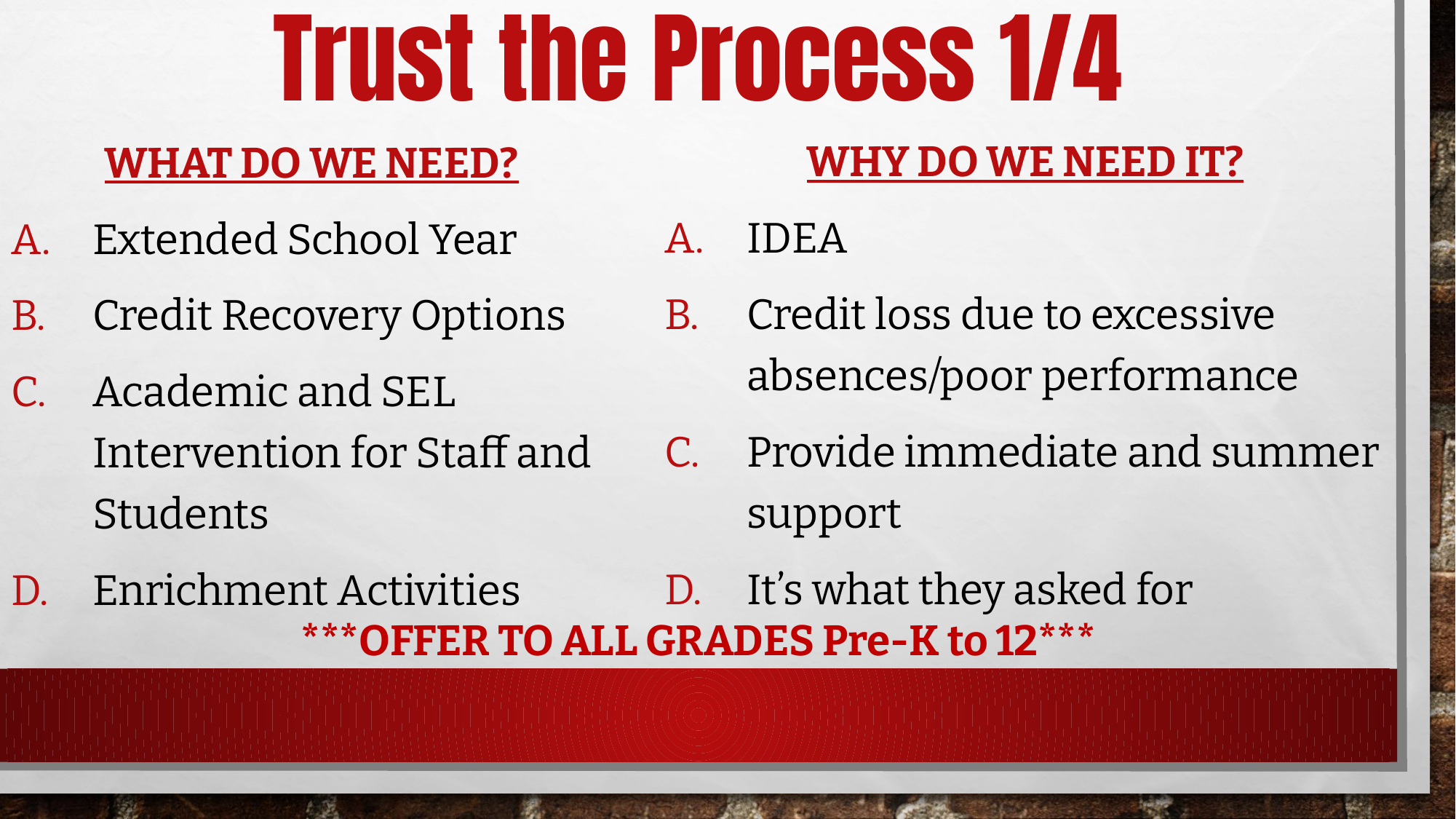

# Trust the Process 1/4
WHY DO WE NEED IT?
IDEA
Credit loss due to excessive absences/poor performance
Provide immediate and summer support
It’s what they asked for

WHAT DO WE NEED?
Extended School Year
Credit Recovery Options
Academic and SEL Intervention for Staff and Students
Enrichment Activities

***OFFER TO ALL GRADES Pre-K to 12***